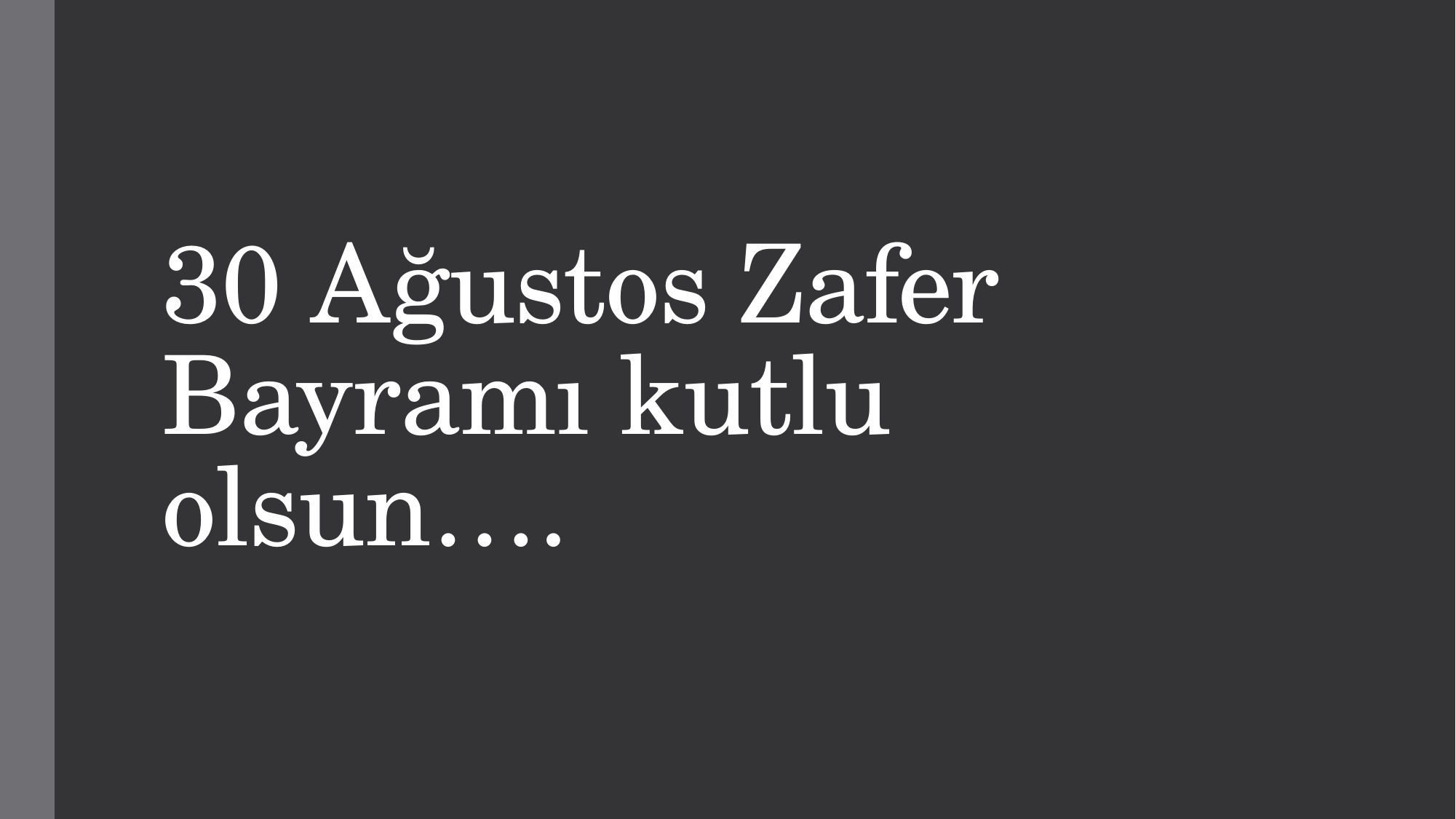

# 30 Ağustos Zafer Bayramı kutlu olsun….